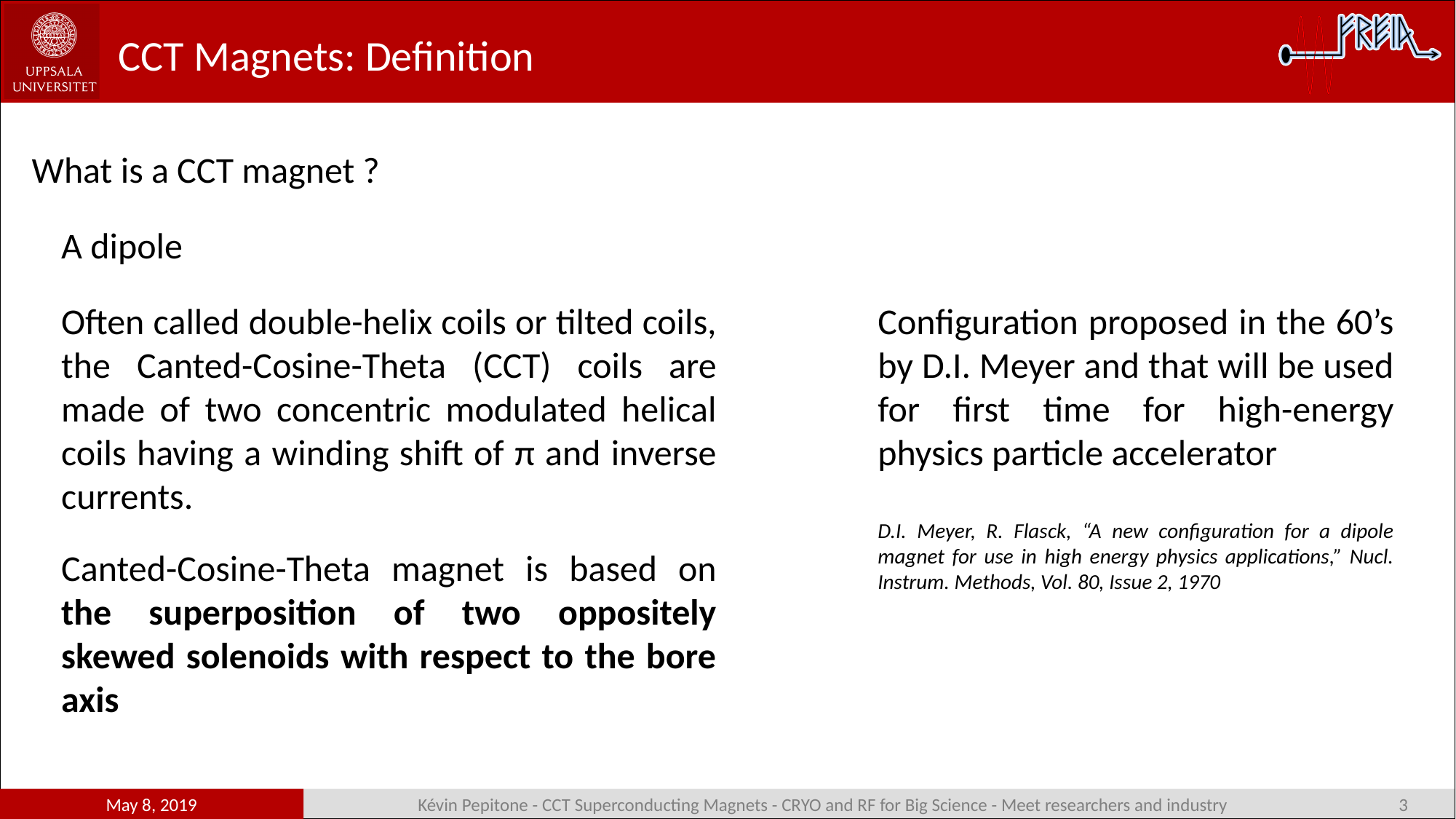

# CCT Magnets: Definition
What is a CCT magnet ?
A dipole
Often called double-helix coils or tilted coils, the Canted-Cosine-Theta (CCT) coils are made of two concentric modulated helical coils having a winding shift of π and inverse currents.
Configuration proposed in the 60’s by D.I. Meyer and that will be used for first time for high-energy physics particle accelerator

D.I. Meyer, R. Flasck, “A new configuration for a dipole magnet for use in high energy physics applications,” Nucl. Instrum. Methods, Vol. 80, Issue 2, 1970
Canted-Cosine-Theta magnet is based on the superposition of two oppositely skewed solenoids with respect to the bore axis
May 8, 2019
Kévin Pepitone - CCT Superconducting Magnets - CRYO and RF for Big Science - Meet researchers and industry